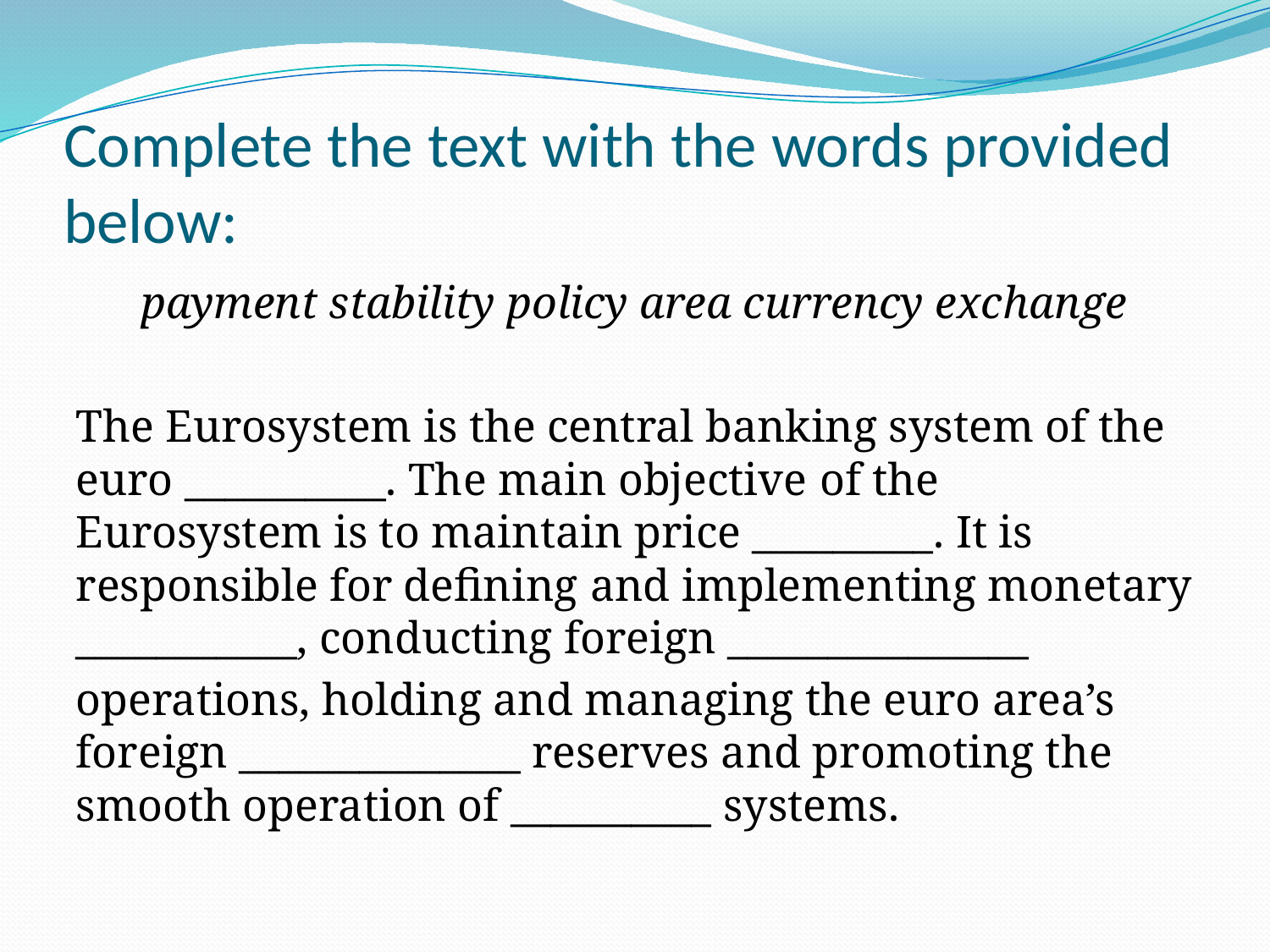

# Complete the text with the words provided below:
payment stability policy area currency exchange

The Eurosystem is the central banking system of the euro __________. The main objective of the Eurosystem is to maintain price _________. It is responsible for defining and implementing monetary ___________, conducting foreign _______________
operations, holding and managing the euro area’s foreign ______________ reserves and promoting the smooth operation of __________ systems.